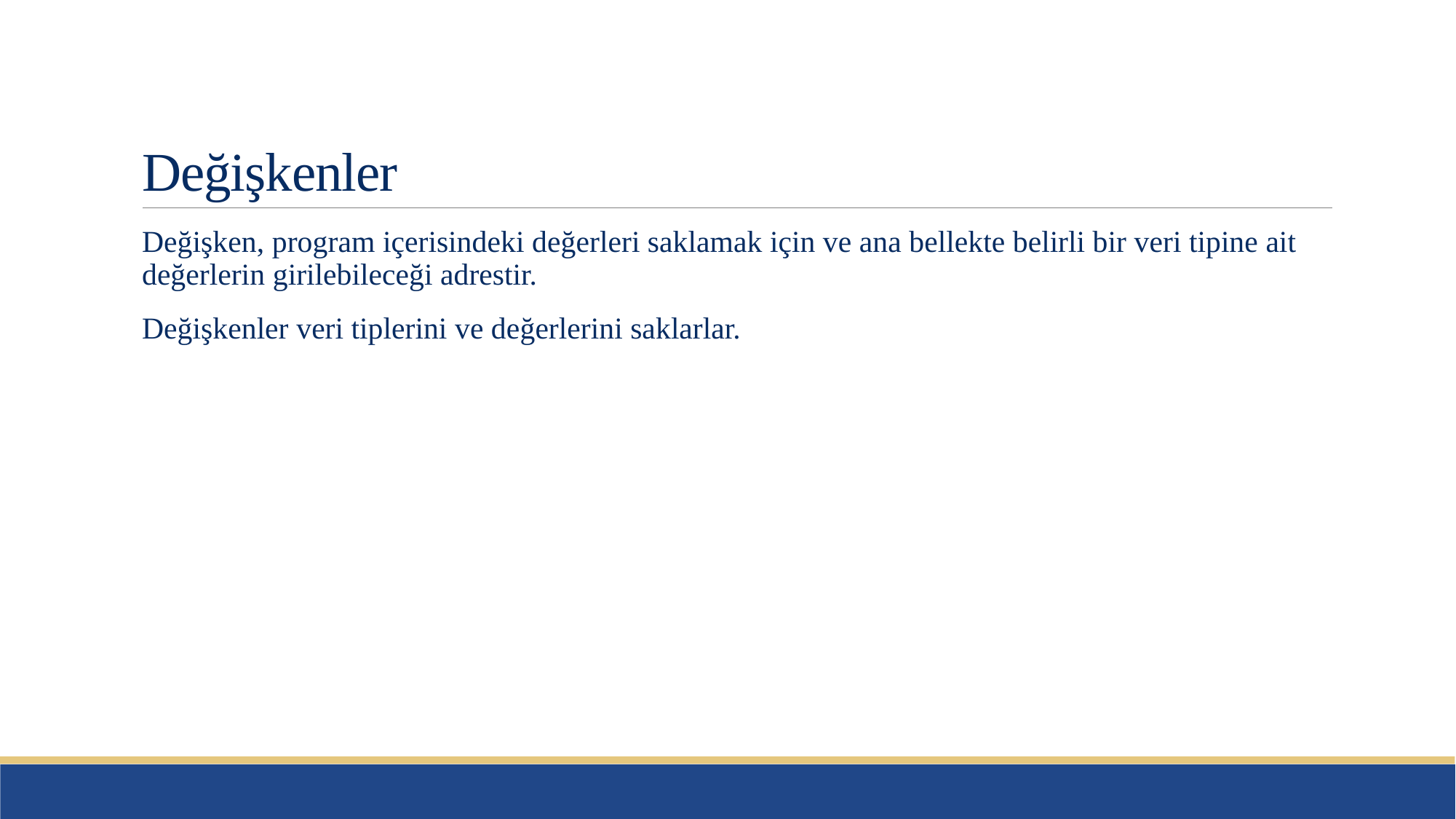

# Değişkenler
Değişken, program içerisindeki değerleri saklamak için ve ana bellekte belirli bir veri tipine ait değerlerin girilebileceği adrestir.
Değişkenler veri tiplerini ve değerlerini saklarlar.